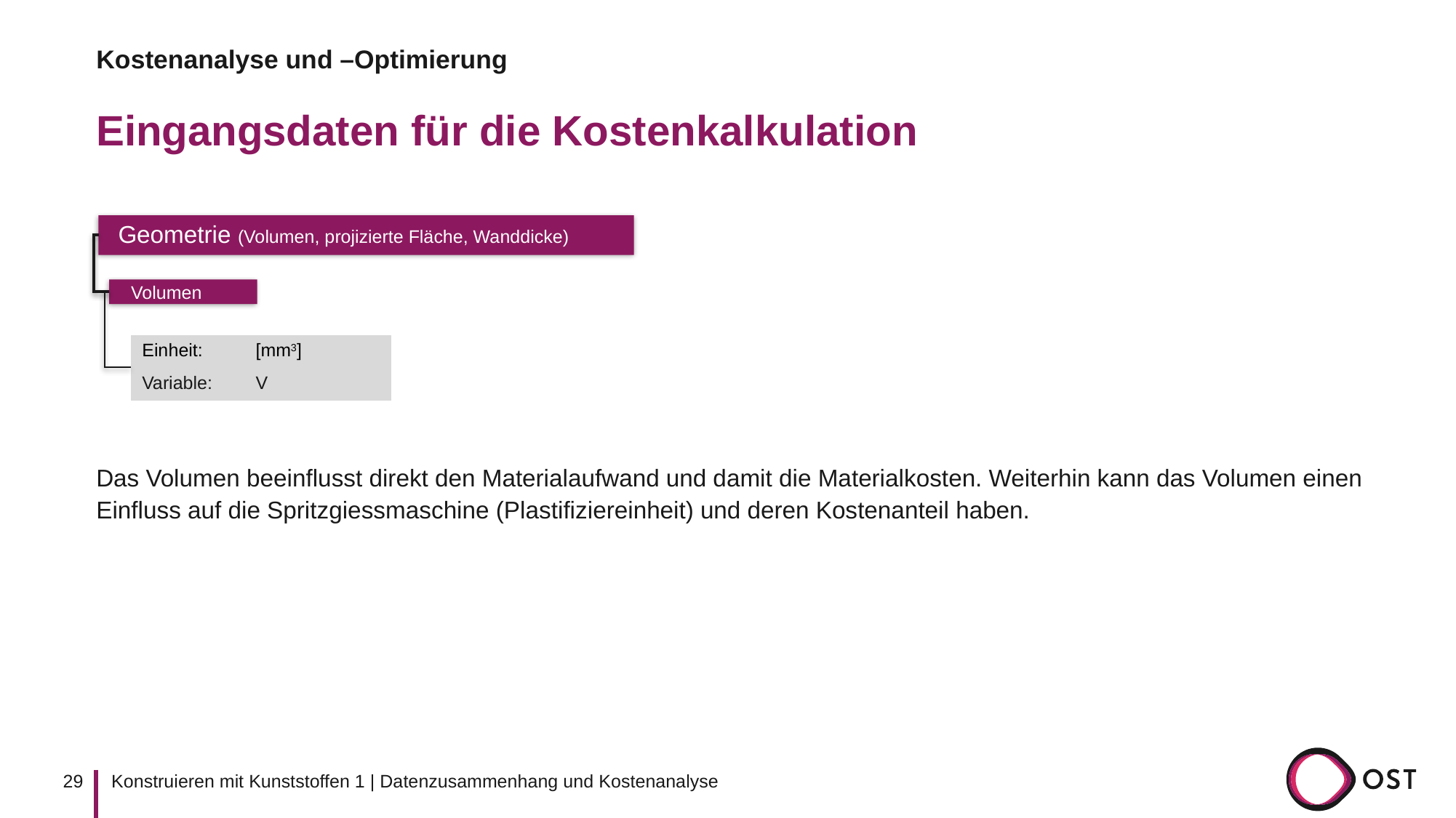

Kostenanalyse und –Optimierung
# Eingangsdaten für die Kostenkalkulation

Das Volumen beeinflusst direkt den Materialaufwand und damit die Materialkosten. Weiterhin kann das Volumen einen Einfluss auf die Spritzgiessmaschine (Plastifiziereinheit) und deren Kostenanteil haben.
Geometrie (Volumen, projizierte Fläche, Wanddicke)

Volumen

| Einheit: | [mm3] |
| --- | --- |
| Variable: | V |
29
Konstruieren mit Kunststoffen 1 | Datenzusammenhang und Kostenanalyse